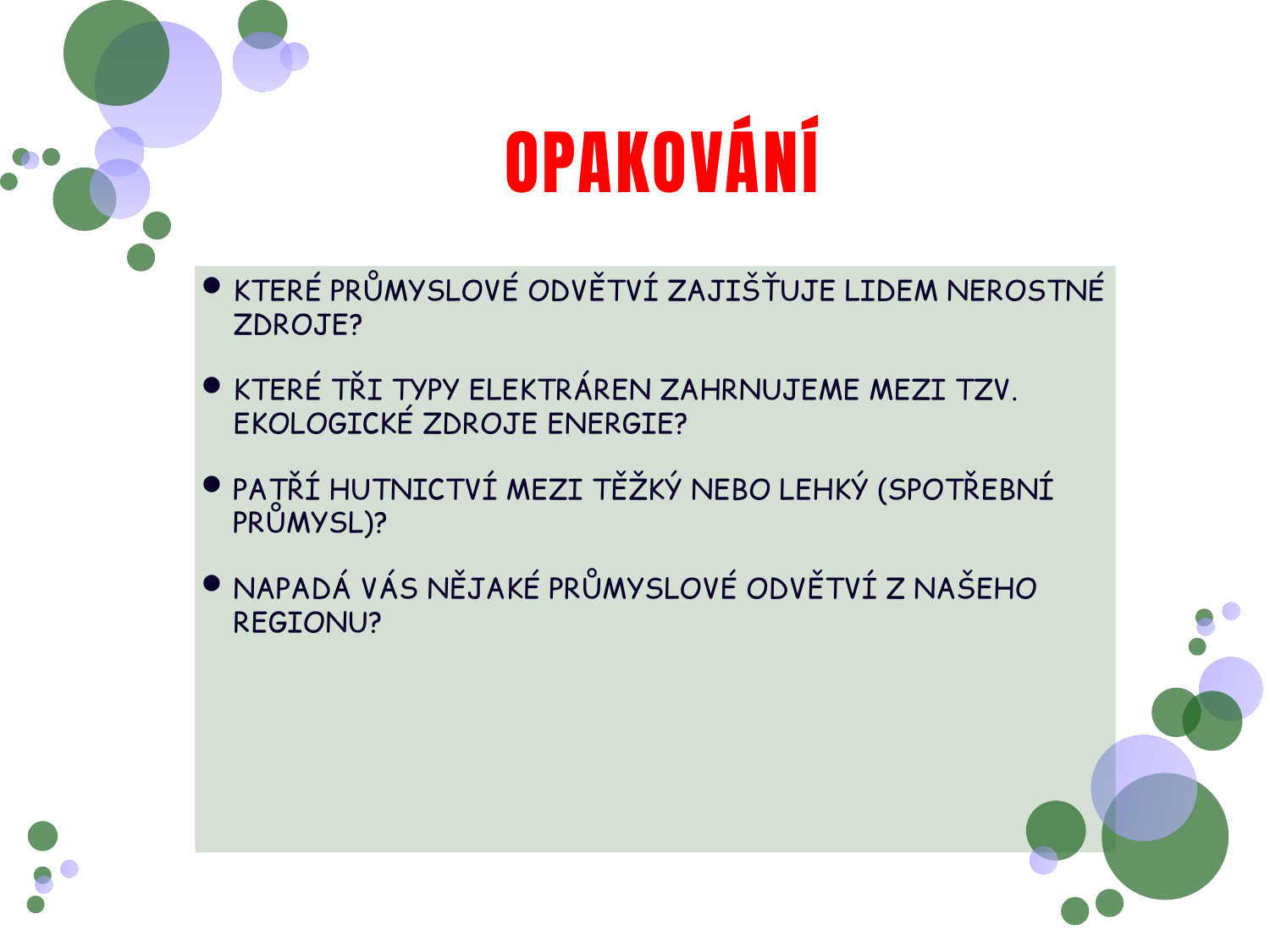

# OPAKOVÁNÍ
KTERÉ PRŮMYSLOVÉ ODVĚTVÍ ZAJIŠŤUJE LIDEM NEROSTNÉ ZDROJE?
KTERÉ TŘI TYPY ELEKTRÁREN ZAHRNUJEME MEZI TZV. EKOLOGICKÉ ZDROJE ENERGIE?
PATŘÍ HUTNICTVÍ MEZI TĚŽKÝ NEBO LEHKÝ (SPOTŘEBNÍ PRŮMYSL)?
NAPADÁ VÁS NĚJAKÉ PRŮMYSLOVÉ ODVĚTVÍ Z NAŠEHO REGIONU?